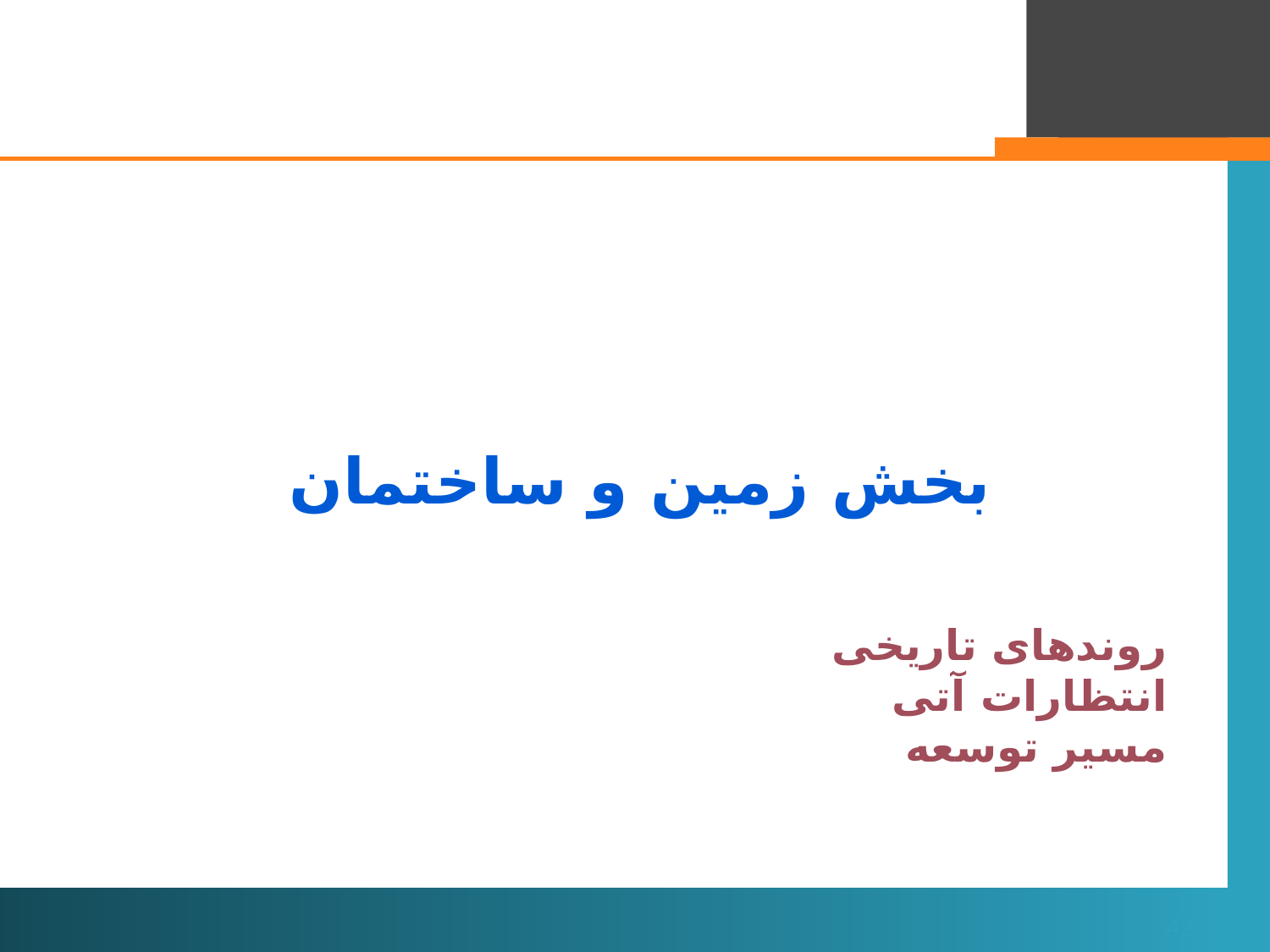

بخش زمین و ساختمان

# روندهای تاریخی انتظارات آتی مسیر توسعه
42